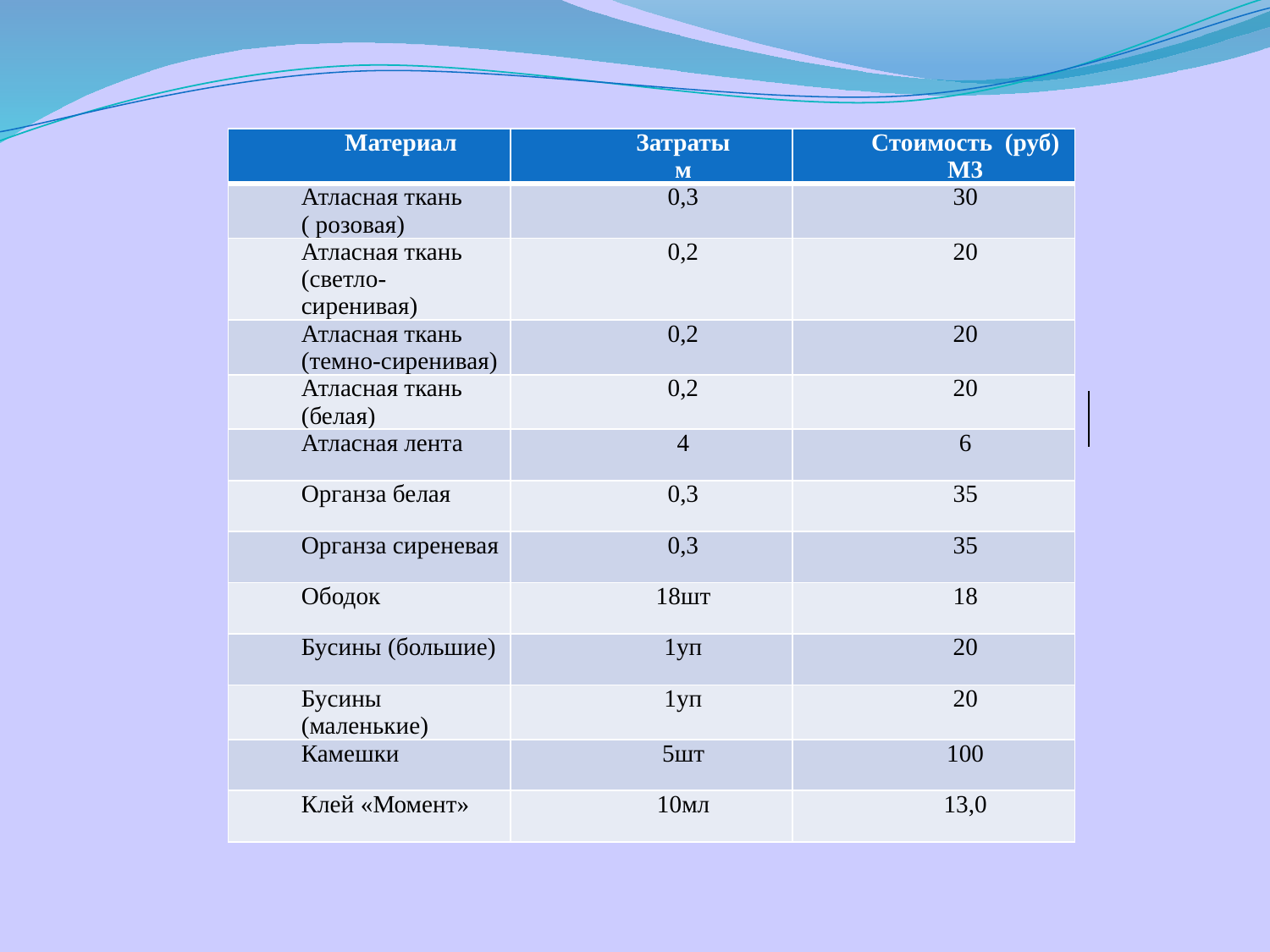

| Материал | Затраты м | Стоимость (руб) М3 |
| --- | --- | --- |
| Атласная ткань ( розовая) | 0,3 | 30 |
| Атласная ткань (светло-сиренивая) | 0,2 | 20 |
| Атласная ткань (темно-сиренивая) | 0,2 | 20 |
| Атласная ткань (белая) | 0,2 | 20 |
| Атласная лента | 4 | 6 |
| Органза белая | 0,3 | 35 |
| Органза сиреневая | 0,3 | 35 |
| Ободок | 18шт | 18 |
| Бусины (большие) | 1уп | 20 |
| Бусины (маленькие) | 1уп | 20 |
| Камешки | 5шт | 100 |
| Клей «Момент» | 10мл | 13,0 |
|  |
| --- |
|  |
| --- |
|  |
| --- |
|  |
| --- |
|  |
| --- |
|  |
| --- |
|  |
| --- |